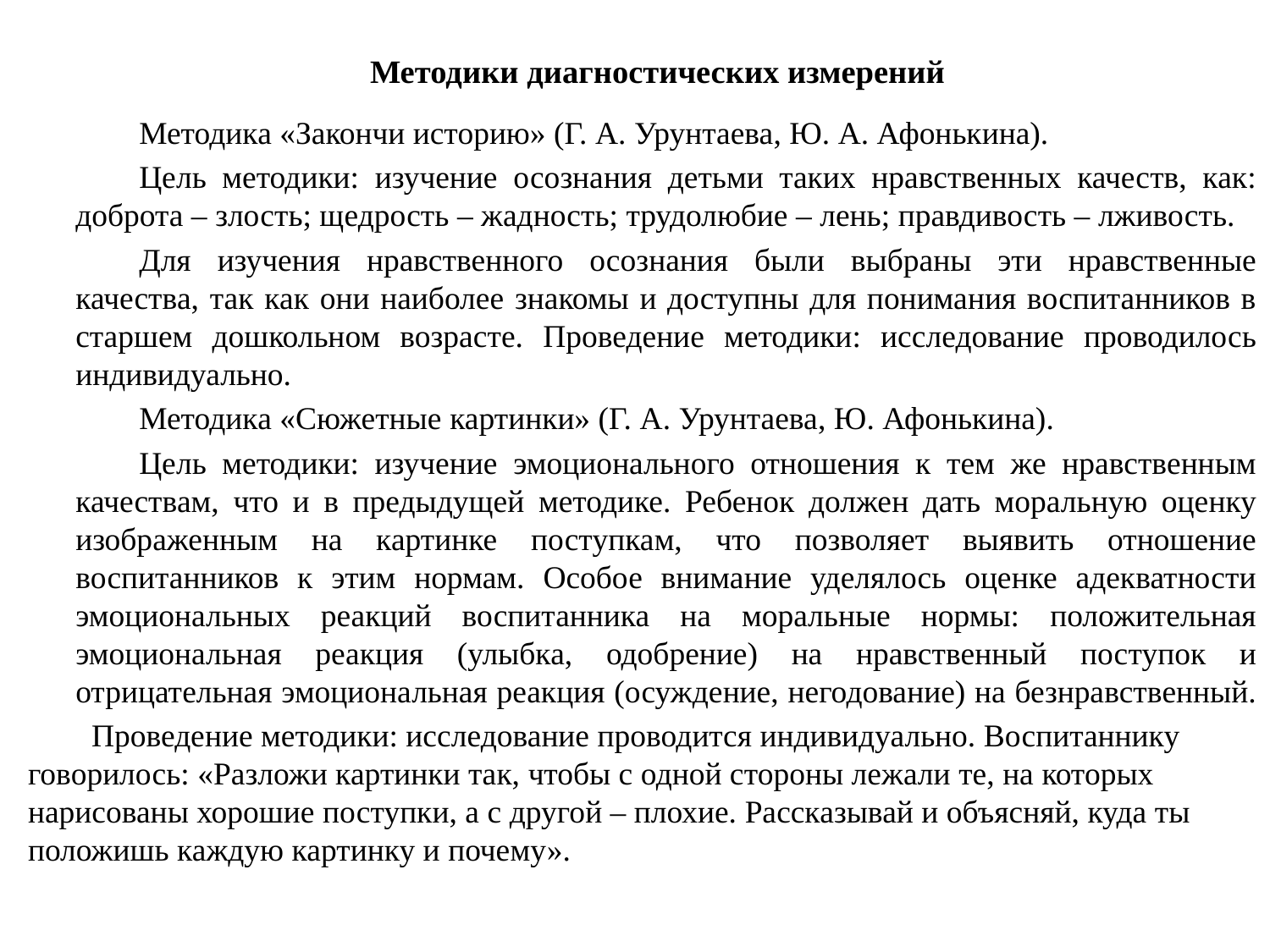

# Методики диагностических измерений
Методика «Закончи историю» (Г. А. Урунтаева, Ю. А. Афонькина).
Цель методики: изучение осознания детьми таких нравственных качеств, как: доброта – злость; щедрость – жадность; трудолюбие – лень; правдивость – лживость.
Для изучения нравственного осознания были выбраны эти нравственные качества, так как они наиболее знакомы и доступны для понимания воспитанников в старшем дошкольном возрасте. Проведение методики: исследование проводилось индивидуально.
Методика «Сюжетные картинки» (Г. А. Урунтаева, Ю. Афонькина).
Цель методики: изучение эмоционального отношения к тем же нравственным качествам, что и в предыдущей методике. Ребенок должен дать моральную оценку изображенным на картинке поступкам, что позволяет выявить отношение воспитанников к этим нормам. Особое внимание уделялось оценке адекватности эмоциональных реакций воспитанника на моральные нормы: положительная эмоциональная реакция (улыбка, одобрение) на нравственный поступок и отрицательная эмоциональная реакция (осуждение, негодование) на безнравственный.
Проведение методики: исследование проводится индивидуально. Воспитаннику     говорилось: «Разложи картинки так, чтобы с одной стороны лежали те, на которых нарисованы хорошие поступки, а с другой – плохие. Рассказывай и объясняй, куда ты положишь каждую картинку и почему».